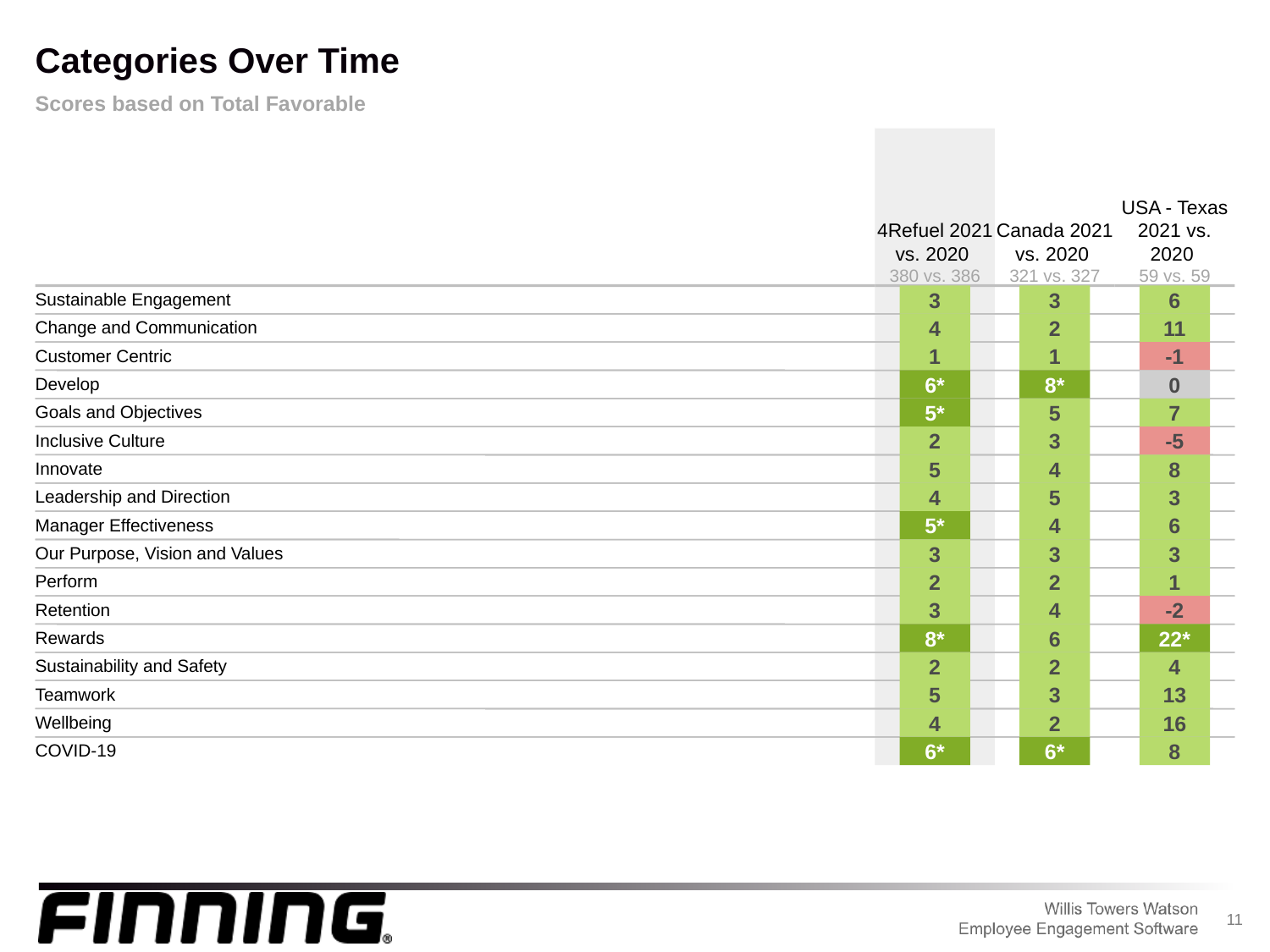

Categories Over Time
Scores based on Total Favorable

4Refuel 2021 vs. 2020
380 vs. 386

Canada 2021 vs. 2020
321 vs. 327

USA - Texas 2021 vs. 2020
59 vs. 59

Sustainable Engagement

3

3

6

Change and Communication

4
2
11

Customer Centric

1
1
-1

Develop

6*
8*
0

Goals and Objectives

5*
5
7

Inclusive Culture

2
3
-5

Innovate

5
4
8

Leadership and Direction

4
5
3

Manager Effectiveness

5*
4
6

Our Purpose, Vision and Values

3
3
3

Perform

2
2
1

Retention

3
4
-2

Rewards

8*
6
22*

Sustainability and Safety

2
2
4

Teamwork

5
3
13

Wellbeing

4
2
16

COVID-19

6*
6*
8